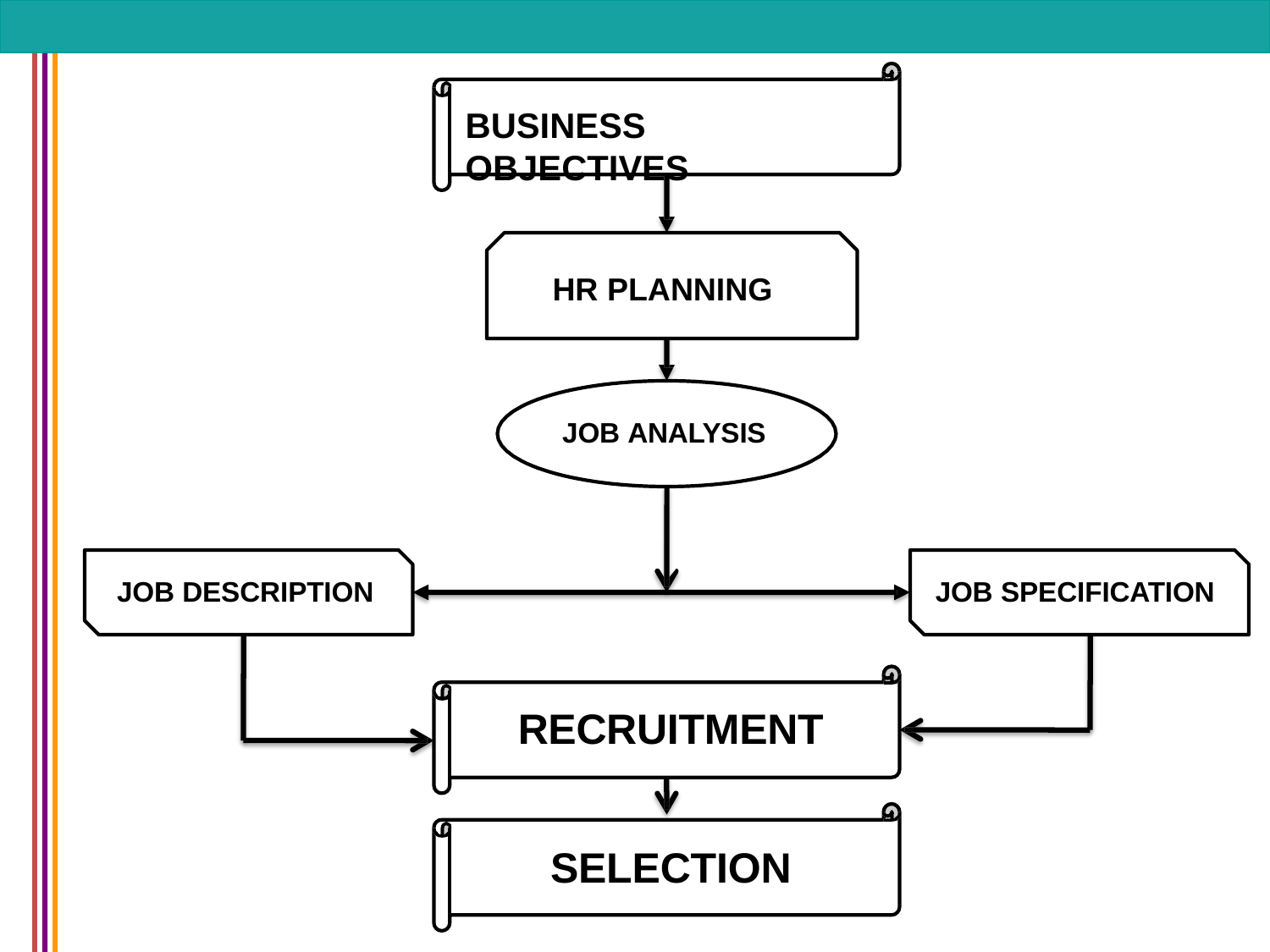

# BUSINESS OBJECTIVES

HR PLANNING

JOB ANALYSIS

JOB DESCRIPTION
JOB SPECIFICATION

RECRUITMENT

SELECTION